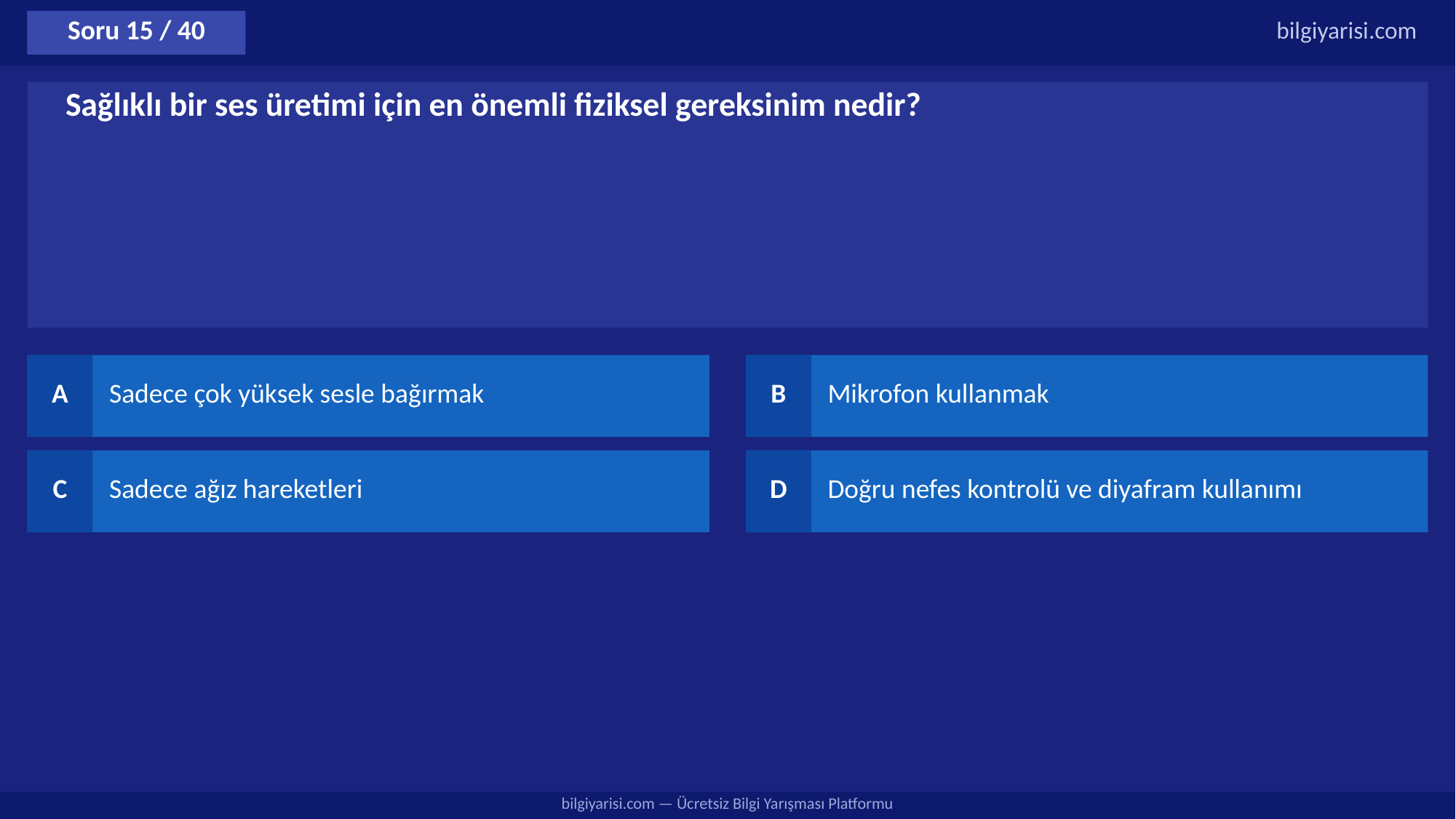

Soru 15 / 40
bilgiyarisi.com

Sağlıklı bir ses üretimi için en önemli fiziksel gereksinim nedir?

A
Sadece çok yüksek sesle bağırmak

B
Mikrofon kullanmak

C
Sadece ağız hareketleri

D
Doğru nefes kontrolü ve diyafram kullanımı
bilgiyarisi.com — Ücretsiz Bilgi Yarışması Platformu